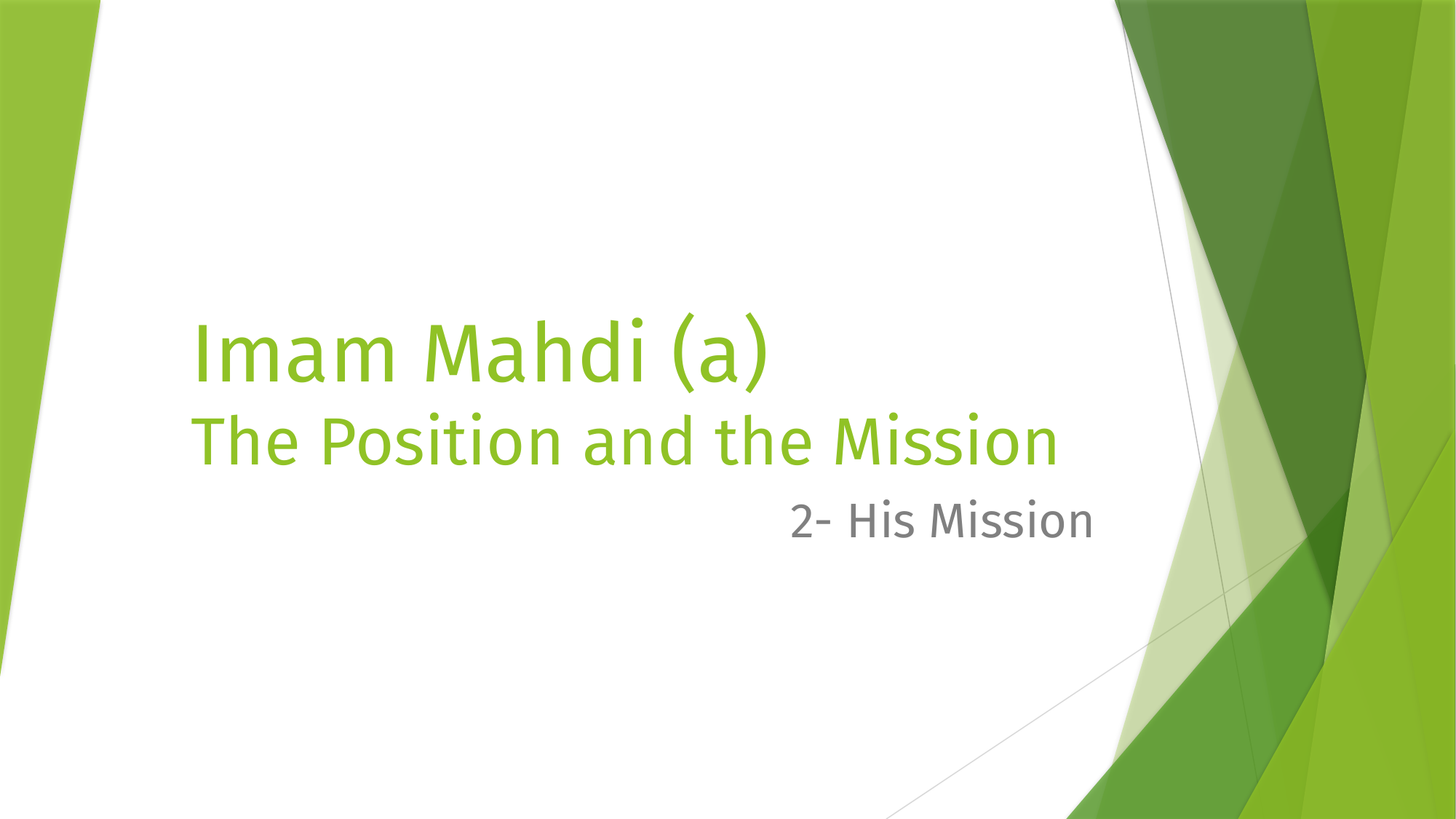

# Imam Mahdi (a) The Position and the Mission
2- His Mission